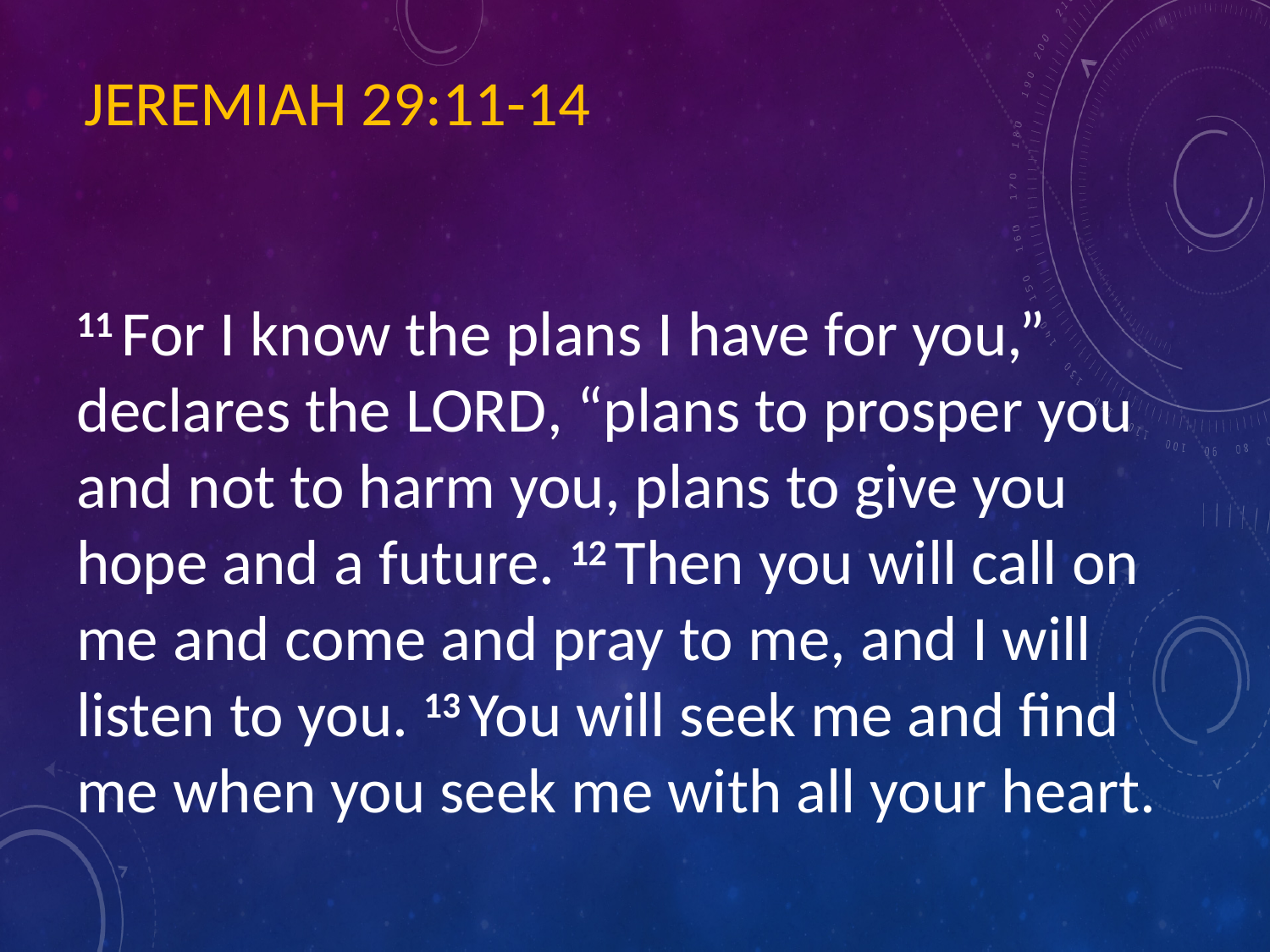

# Jeremiah 29:11-14

11 For I know the plans I have for you,” declares the Lord, “plans to prosper you and not to harm you, plans to give you hope and a future. 12 Then you will call on me and come and pray to me, and I will listen to you. 13 You will seek me and find me when you seek me with all your heart.